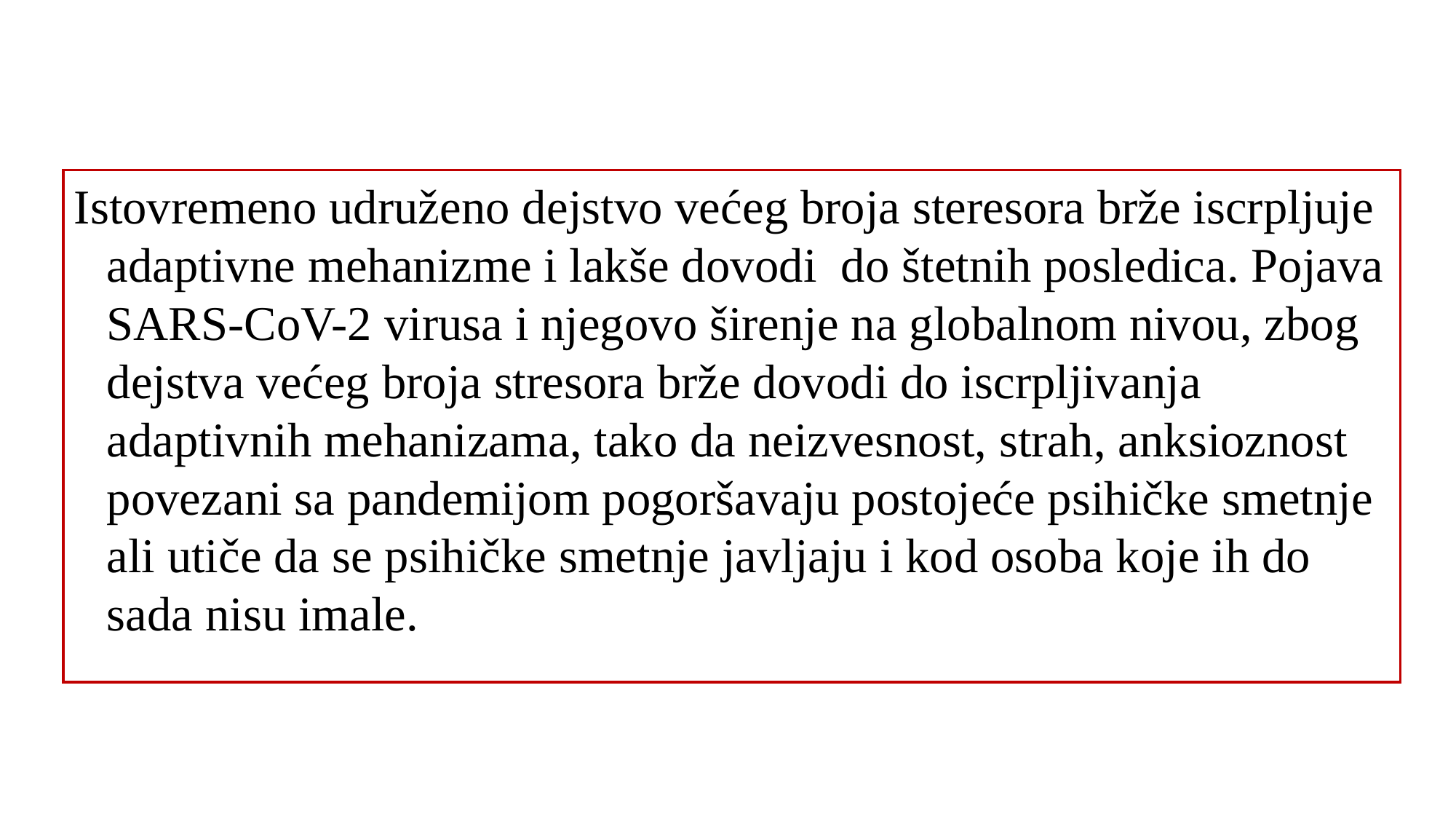

Istovremeno udruženo dejstvo većeg broja steresora brže iscrpljuje adaptivne mehanizme i lakše dovodi  do štetnih posledica. Pojava SARS-CoV-2 virusa i njegovo širenje na globalnom nivou, zbog dejstva većeg broja stresora brže dovodi do iscrpljivanja adaptivnih mehanizama, tako da neizvesnost, strah, anksioznost povezani sa pandemijom pogoršavaju postojeće psihičke smetnje ali utiče da se psihičke smetnje javljaju i kod osoba koje ih do sada nisu imale.